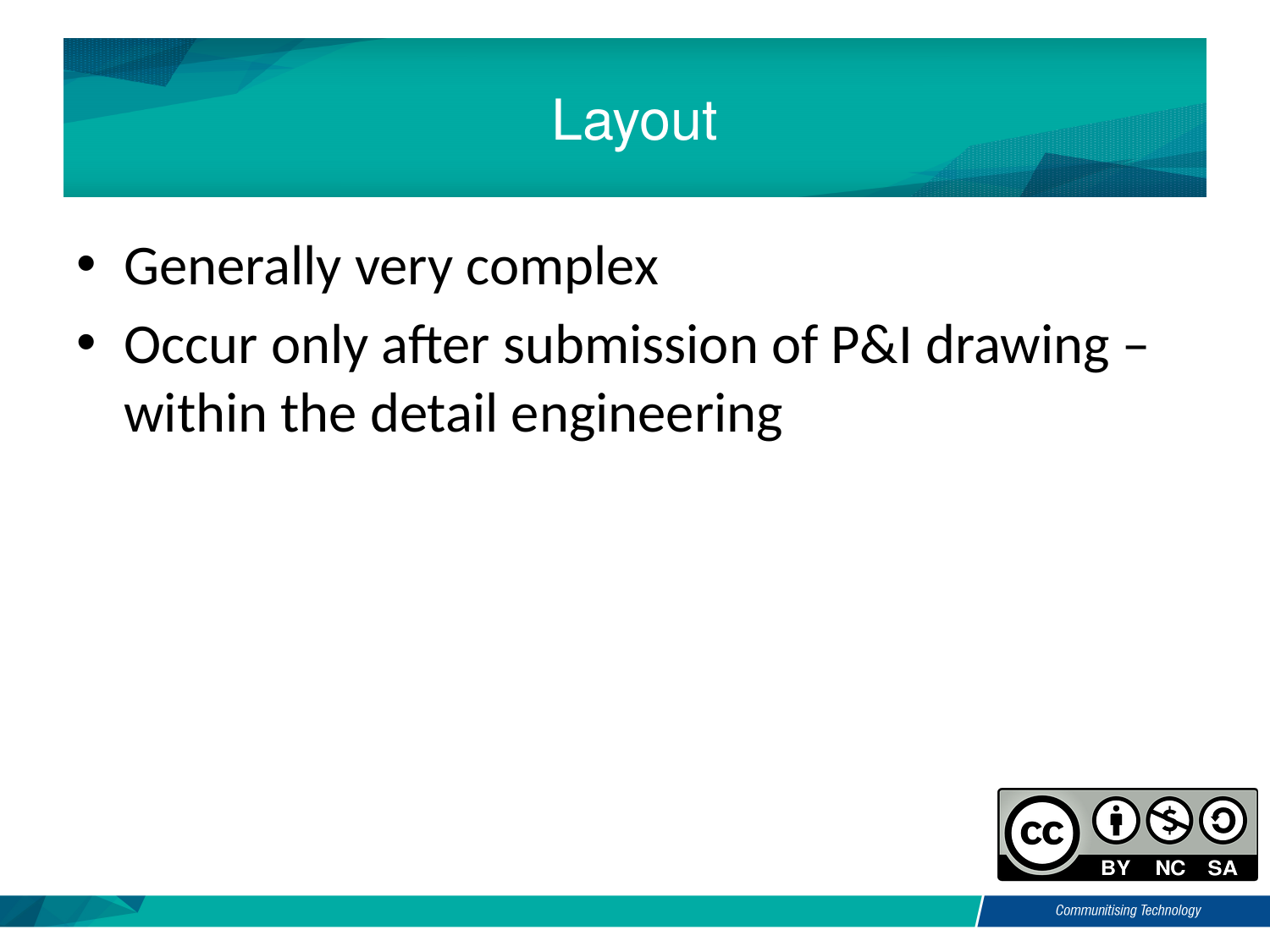

# Layout
Generally very complex
Occur only after submission of P&I drawing – within the detail engineering